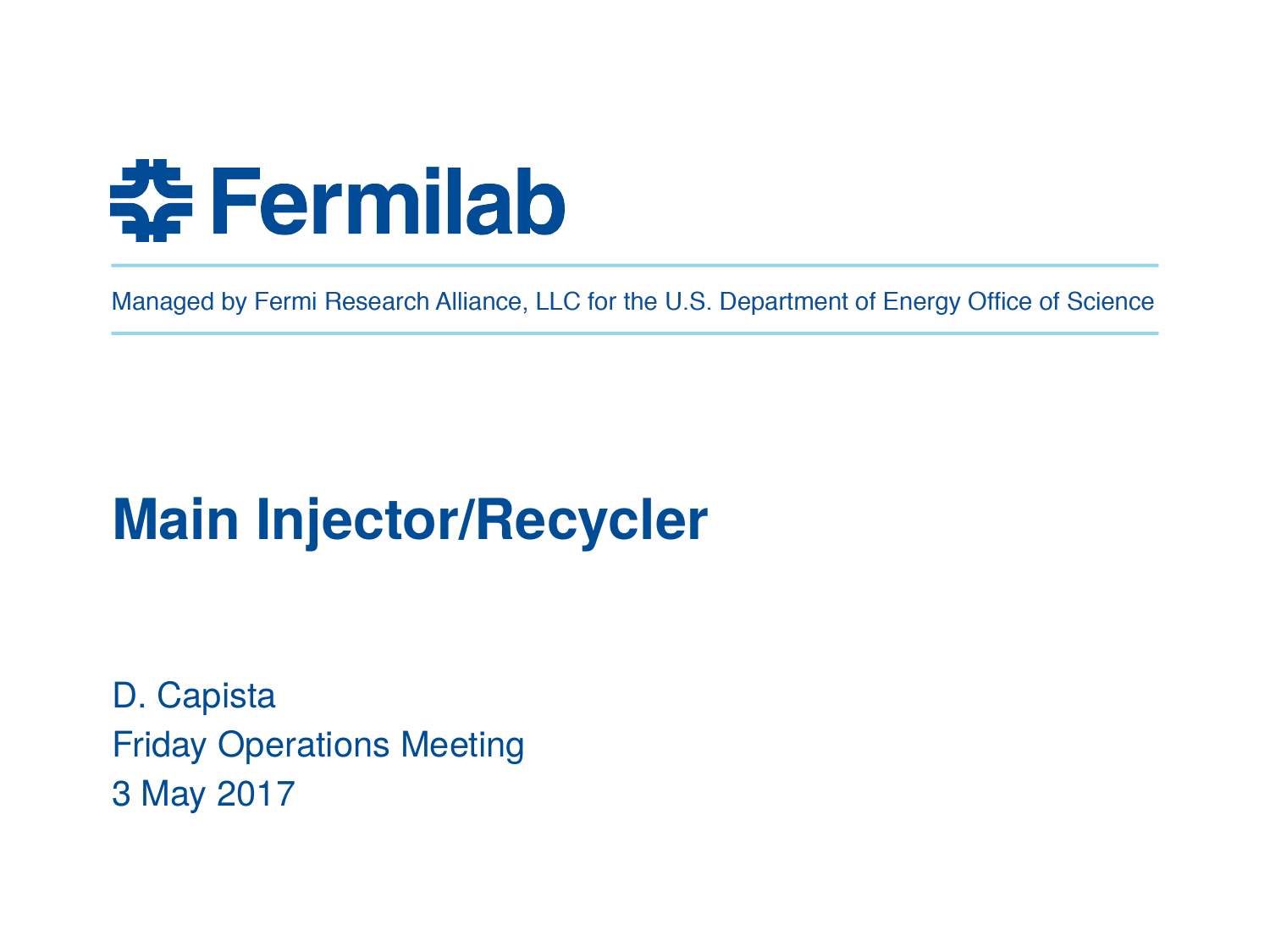

# Main Injector/Recycler
D. Capista
Friday Operations Meeting
3 May 2017